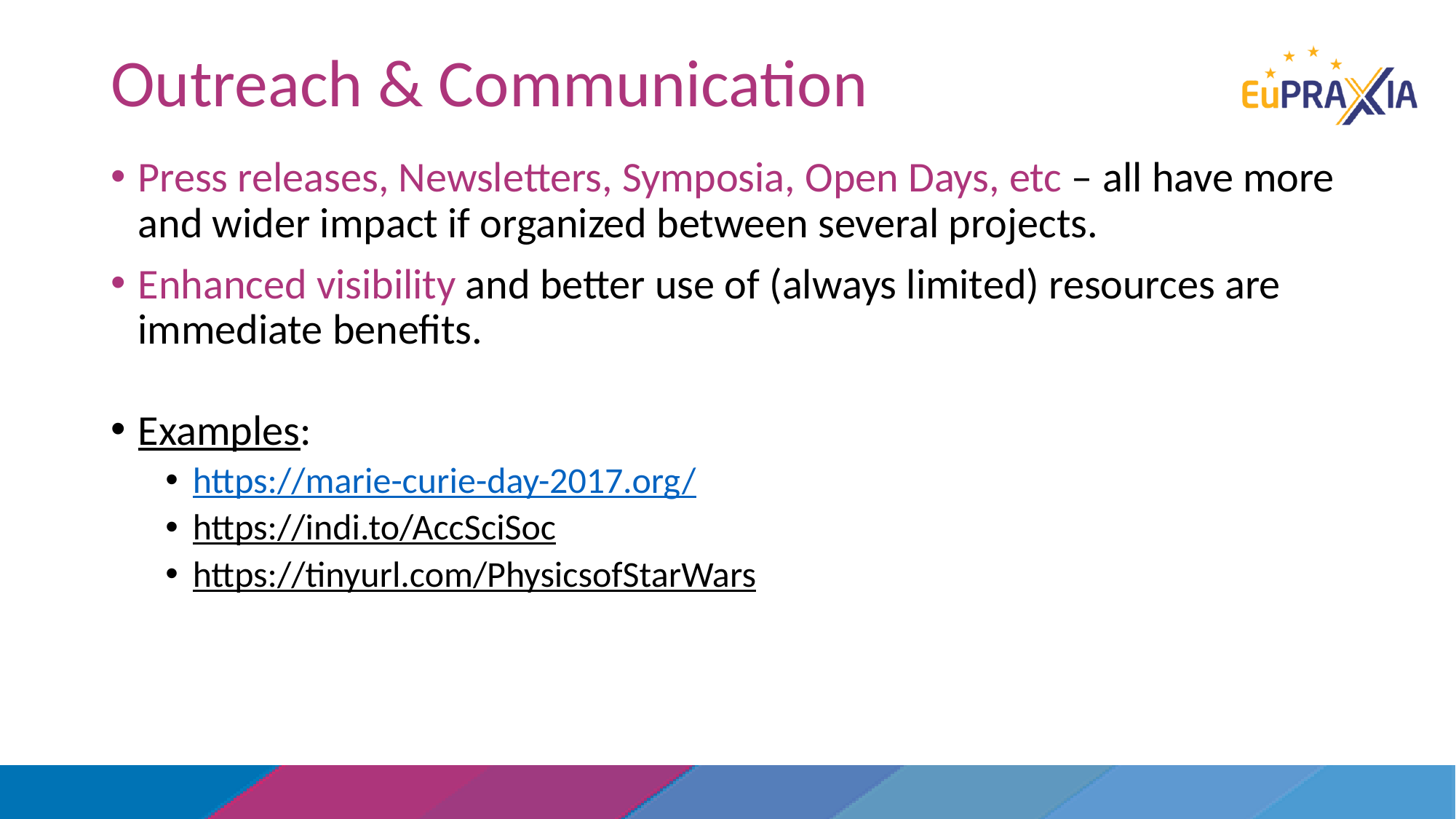

# Outreach & Communication
Press releases, Newsletters, Symposia, Open Days, etc – all have more and wider impact if organized between several projects.
Enhanced visibility and better use of (always limited) resources are immediate benefits.

Examples:
https://marie-curie-day-2017.org/
https://indi.to/AccSciSoc
https://tinyurl.com/PhysicsofStarWars